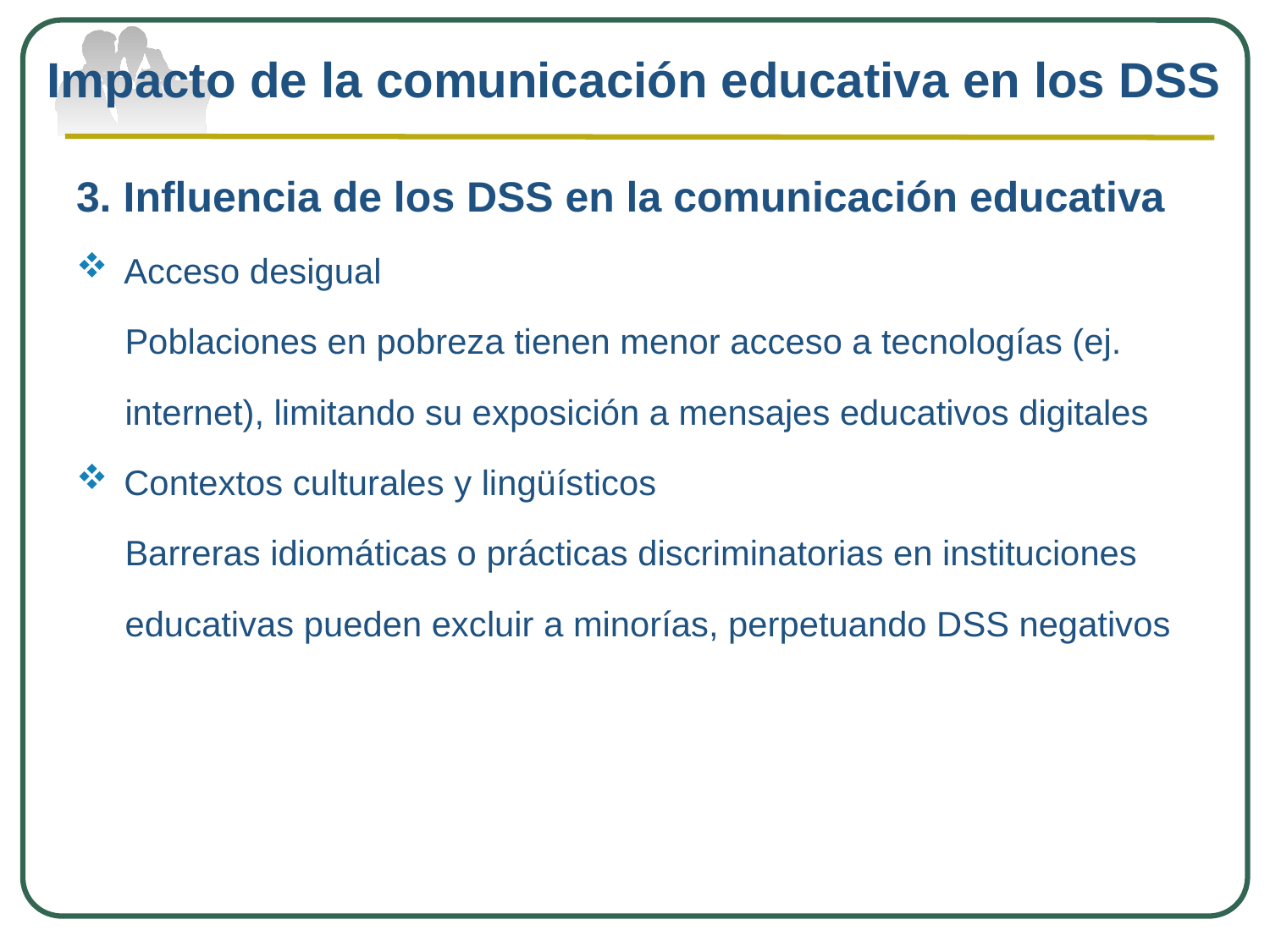

# Impacto de la comunicación educativa en los DSS
3. Influencia de los DSS en la comunicación educativa
Acceso desigual
     Poblaciones en pobreza tienen menor acceso a tecnologías (ej.
     internet), limitando su exposición a mensajes educativos digitales
Contextos culturales y lingüísticos
     Barreras idiomáticas o prácticas discriminatorias en instituciones
     educativas pueden excluir a minorías, perpetuando DSS negativos